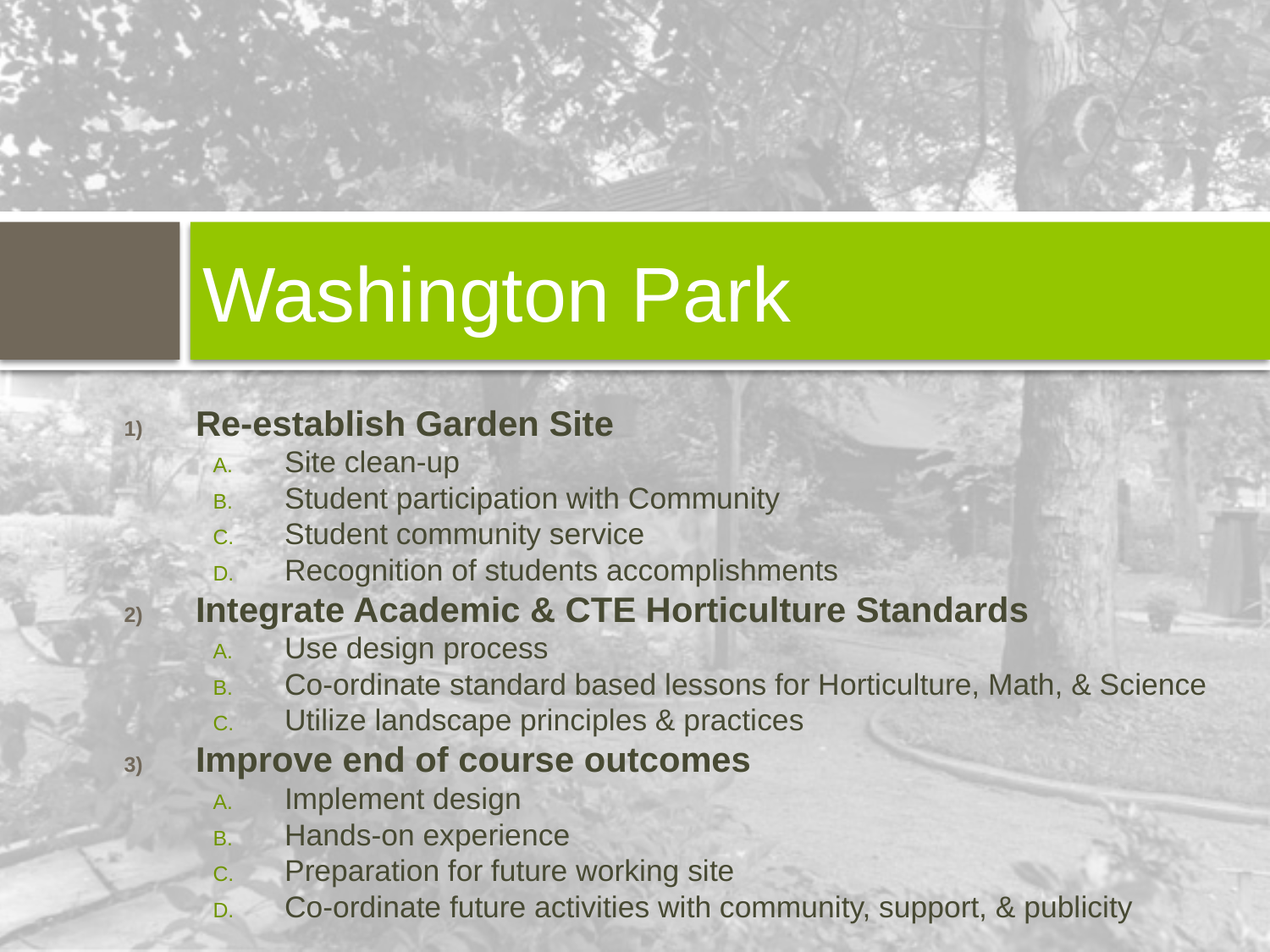

# Washington Park
Re-establish Garden Site
Site clean-up
Student participation with Community
Student community service
Recognition of students accomplishments
Integrate Academic & CTE Horticulture Standards
Use design process
Co-ordinate standard based lessons for Horticulture, Math, & Science
Utilize landscape principles & practices
Improve end of course outcomes
Implement design
Hands-on experience
Preparation for future working site
Co-ordinate future activities with community, support, & publicity